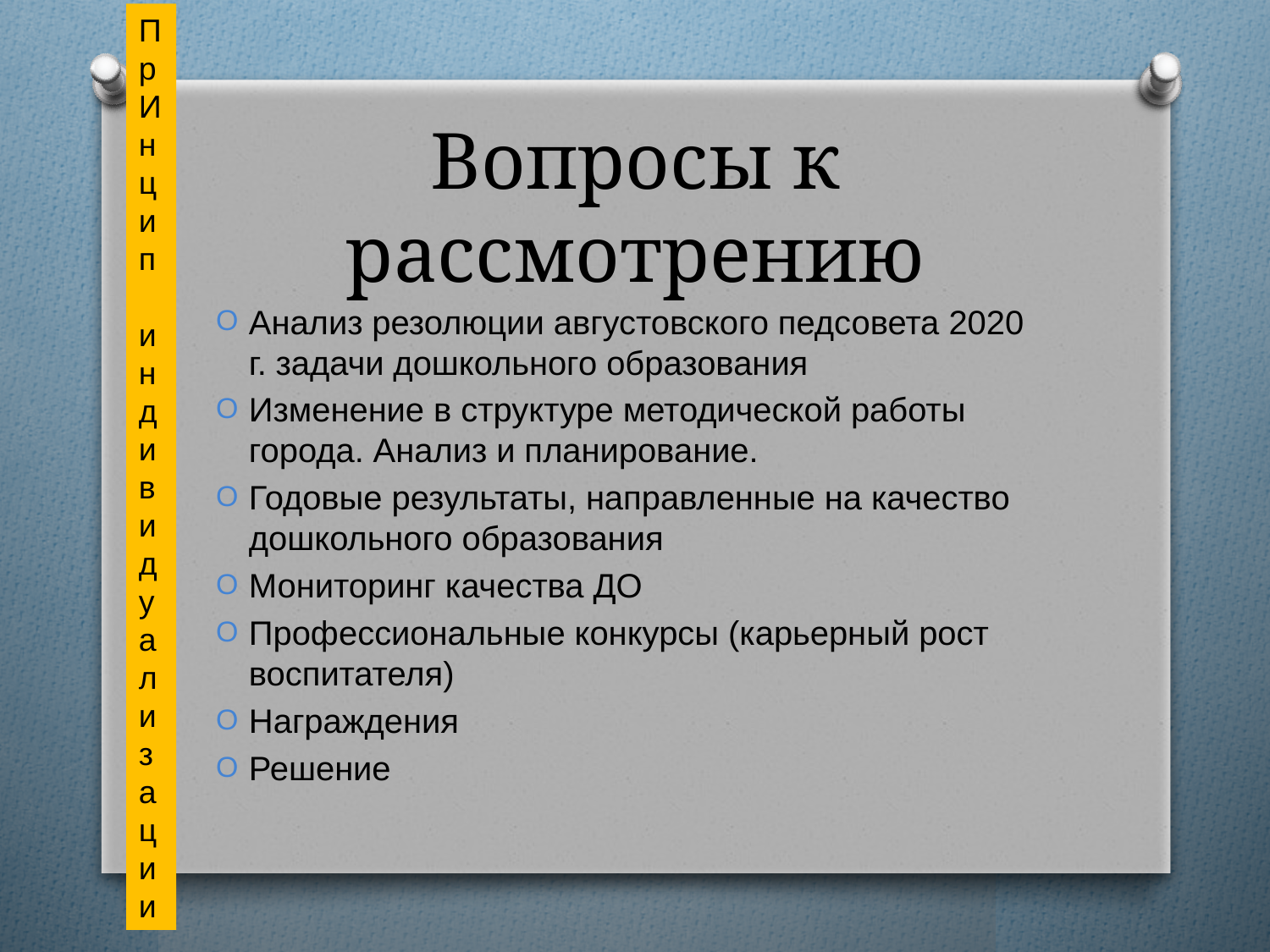

Пр
Инцип  индивидуализации
# Вопросы к рассмотрению
Анализ резолюции августовского педсовета 2020 г. задачи дошкольного образования
Изменение в структуре методической работы города. Анализ и планирование.
Годовые результаты, направленные на качество дошкольного образования
Мониторинг качества ДО
Профессиональные конкурсы (карьерный рост воспитателя)
Награждения
Решение